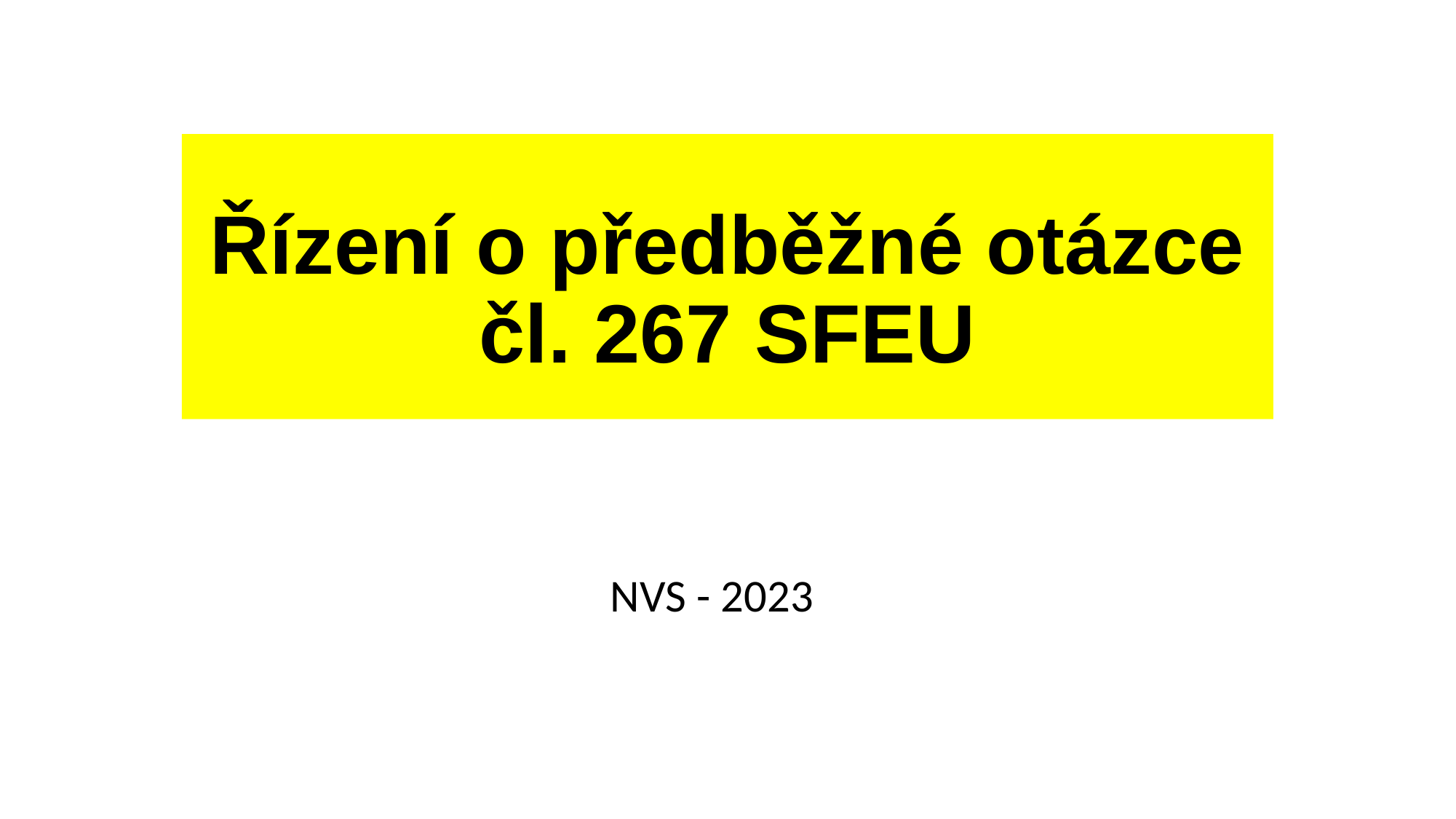

# Řízení o předběžné otázce čl. 267 SFEU

NVS - 2023